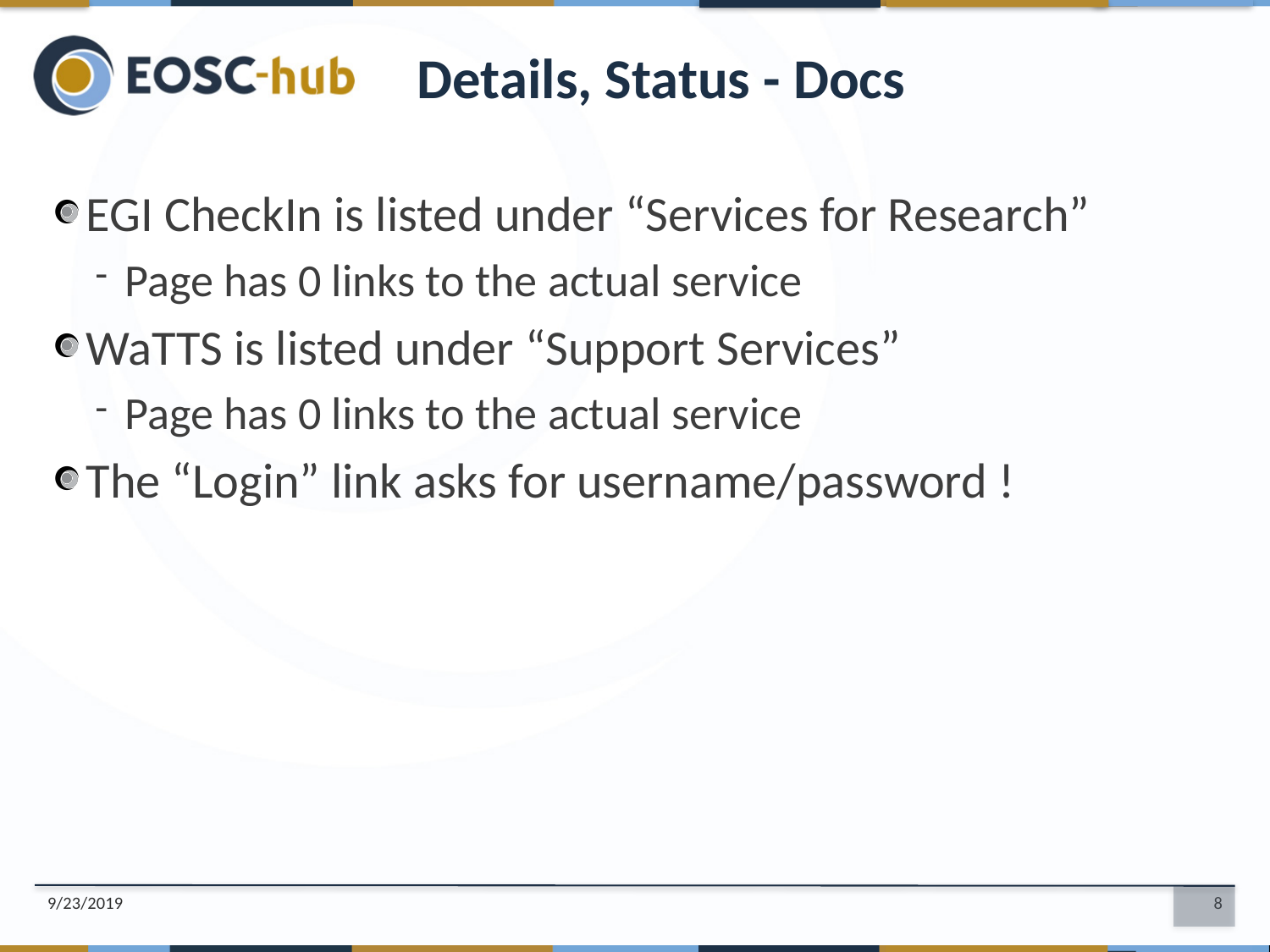

Details, Status - Docs
EGI CheckIn is listed under “Services for Research”
Page has 0 links to the actual service
WaTTS is listed under “Support Services”
Page has 0 links to the actual service
The “Login” link asks for username/password !

9/23/2019
8